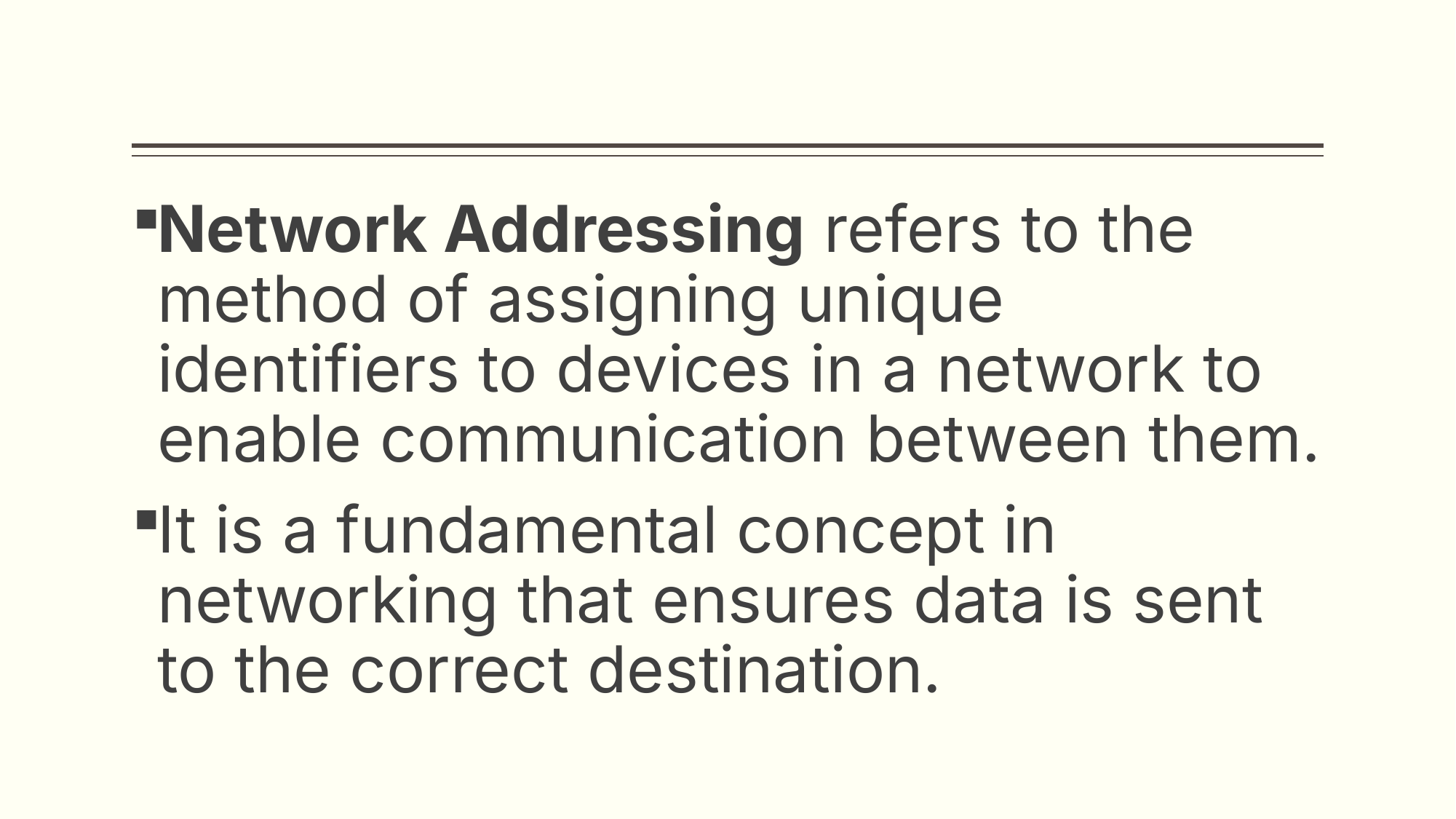

#
Network Addressing refers to the method of assigning unique identifiers to devices in a network to enable communication between them.
It is a fundamental concept in networking that ensures data is sent to the correct destination.